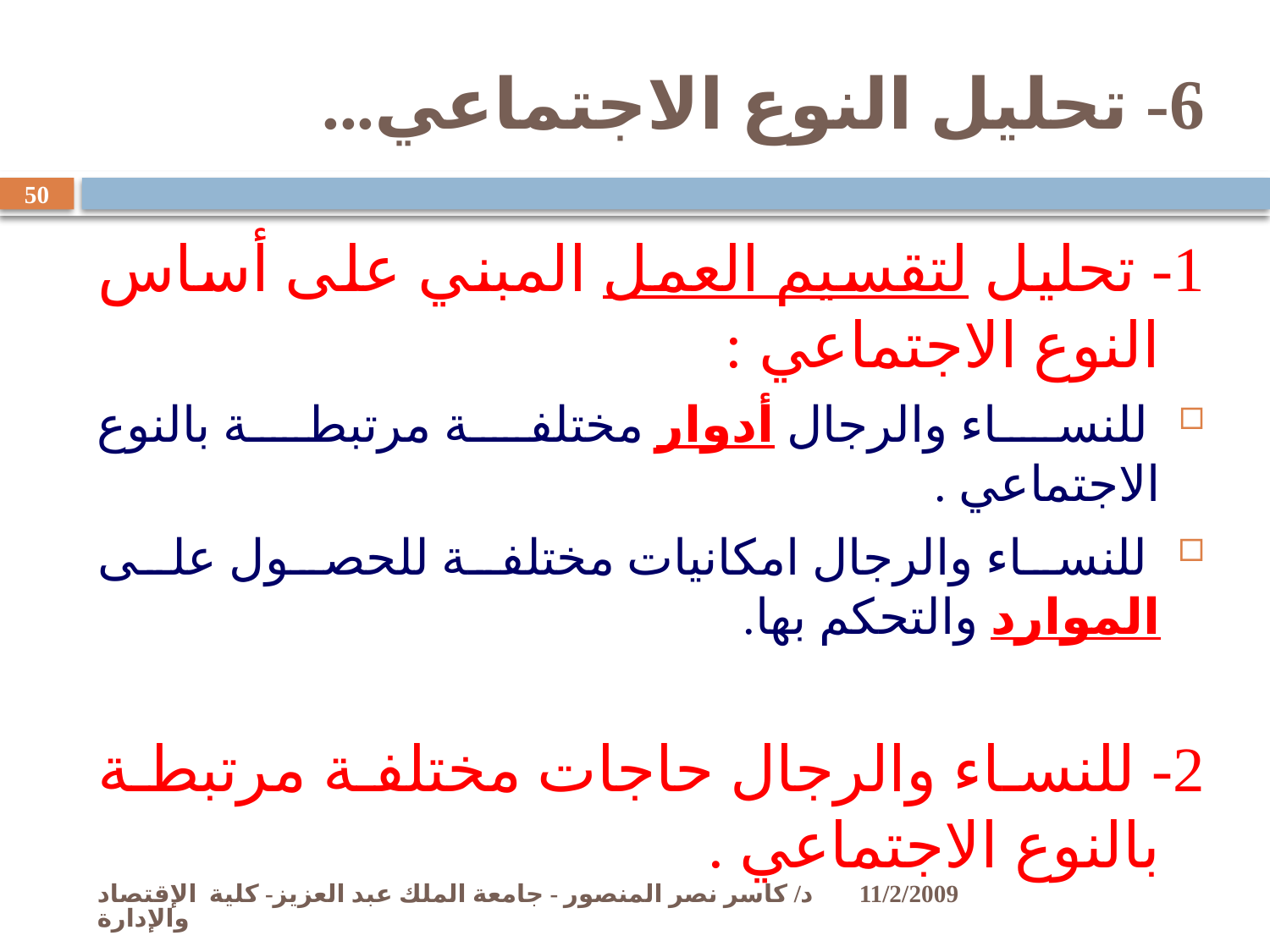

# 6- تحليل النوع الاجتماعي...
50
1- تحليل لتقسيم العمل المبني على أساس النوع الاجتماعي :
 للنساء والرجال أدوار مختلفة مرتبطة بالنوع الاجتماعي .
 للنساء والرجال امكانيات مختلفة للحصول على الموارد والتحكم بها.

2- للنساء والرجال حاجات مختلفة مرتبطة بالنوع الاجتماعي .
د/ كاسر نصر المنصور - جامعة الملك عبد العزيز- كلية الإقتصاد والإدارة
11/2/2009